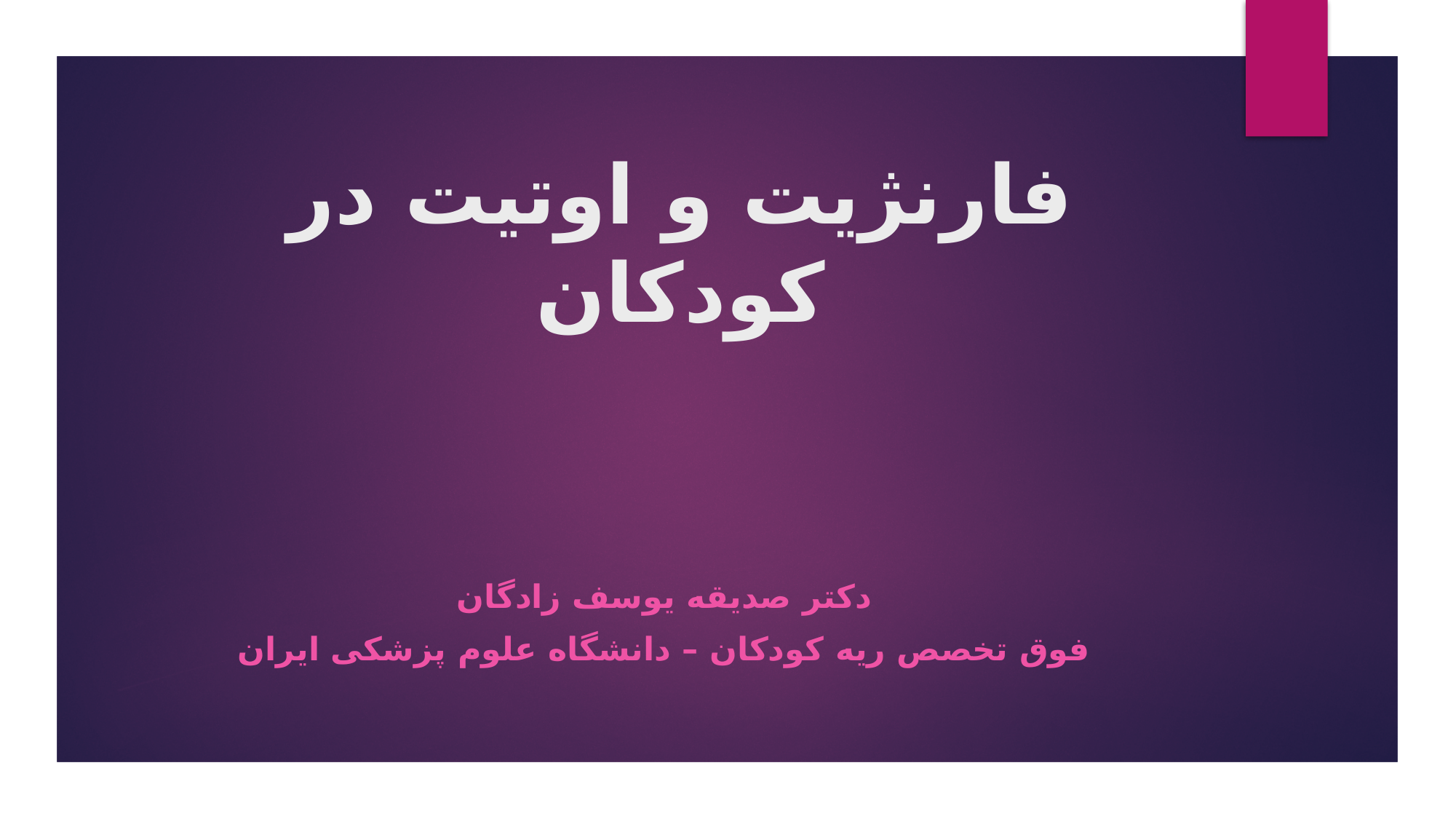

# فارنژیت و اوتیت در کودکان
دکتر صدیقه یوسف زادگان
فوق تخصص ریه کودکان – دانشگاه علوم پزشکی ایران